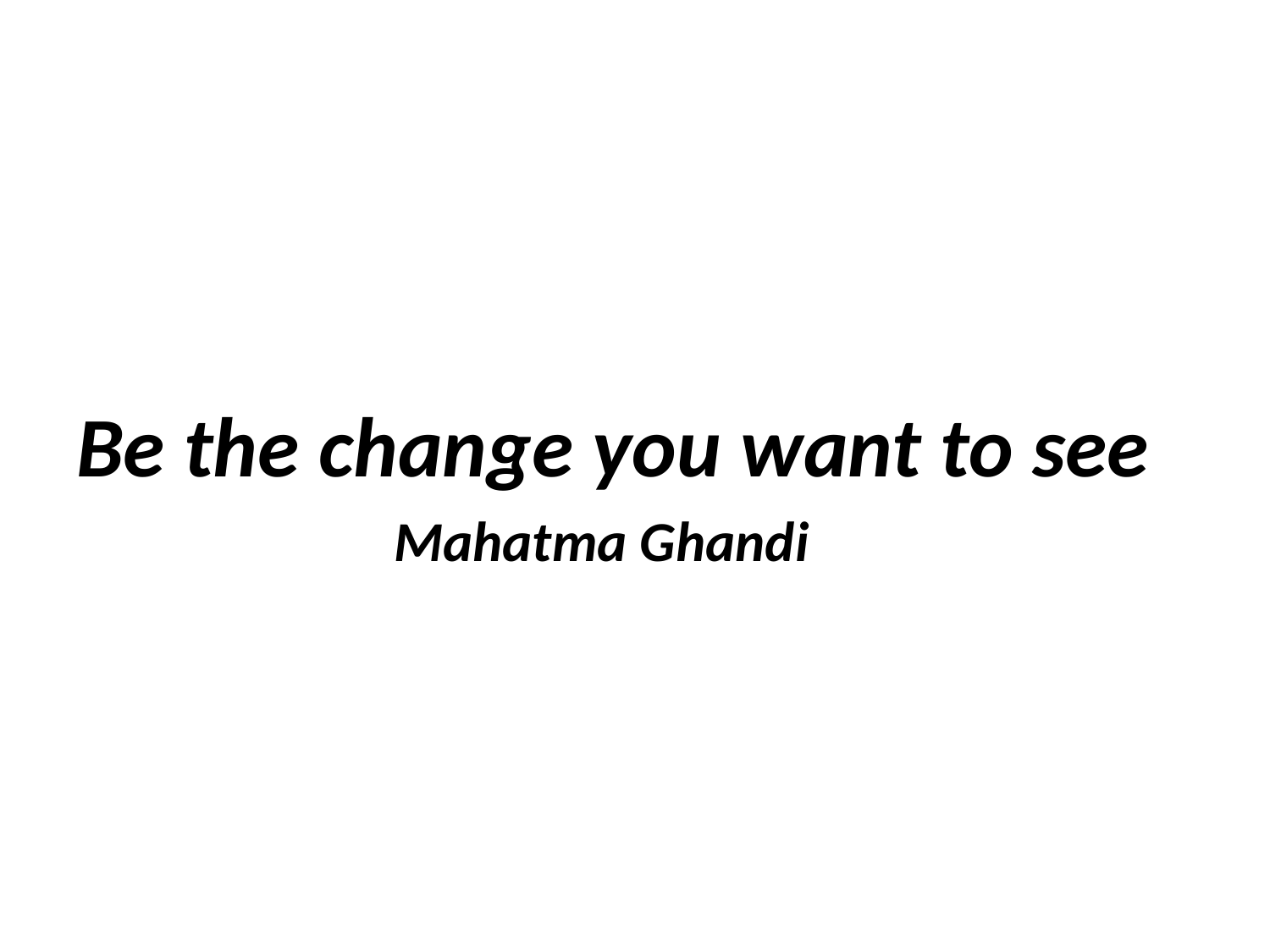

#

Be the change you want to see
                         Mahatma Ghandi